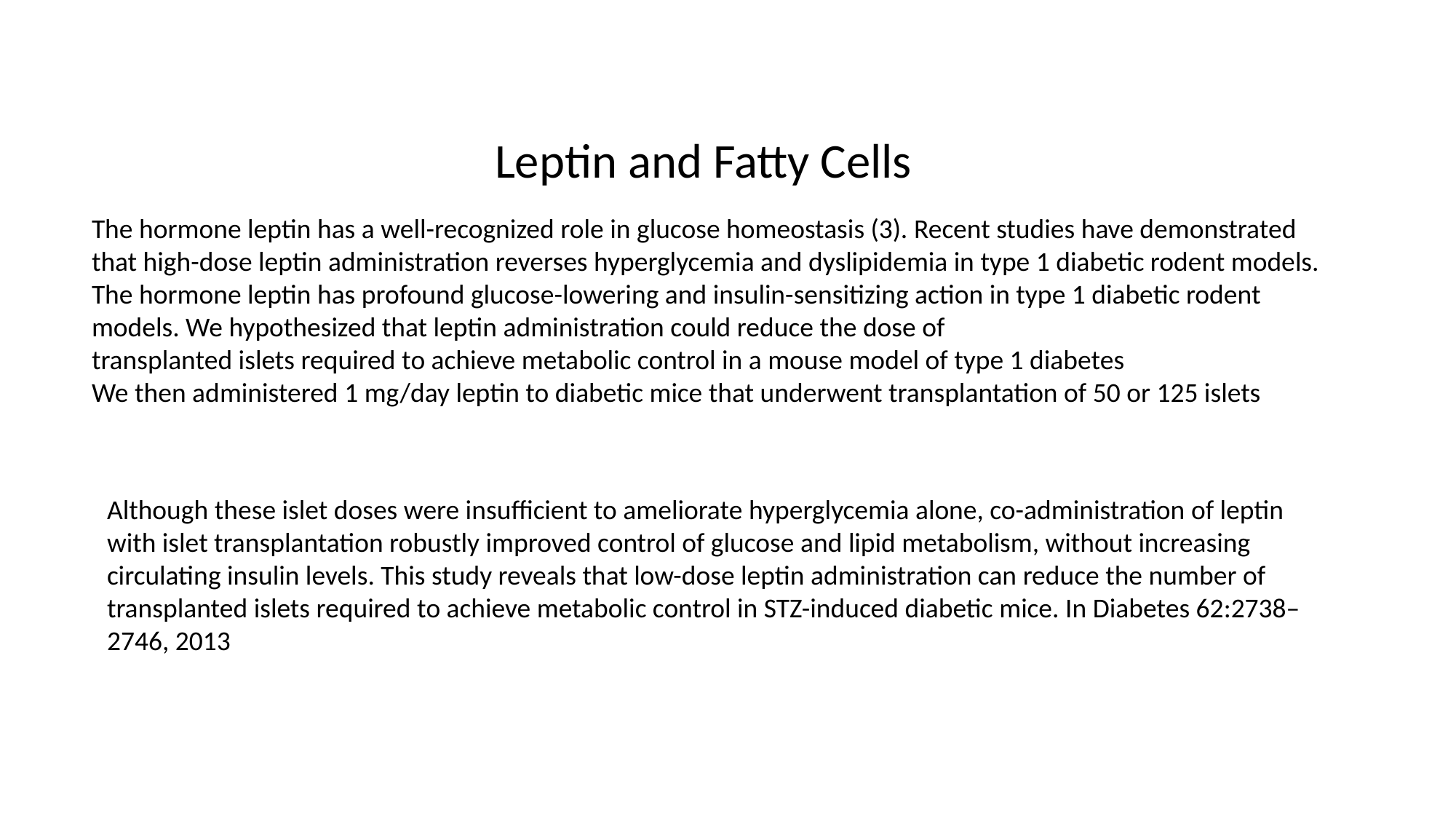

Leptin and Fatty Cells
The hormone leptin has a well-recognized role in glucose homeostasis (3). Recent studies have demonstrated that high-dose leptin administration reverses hyperglycemia and dyslipidemia in type 1 diabetic rodent models.
The hormone leptin has profound glucose-lowering and insulin-sensitizing action in type 1 diabetic rodent models. We hypothesized that leptin administration could reduce the dose of
transplanted islets required to achieve metabolic control in a mouse model of type 1 diabetes
We then administered 1 mg/day leptin to diabetic mice that underwent transplantation of 50 or 125 islets
Although these islet doses were insufficient to ameliorate hyperglycemia alone, co-administration of leptin with islet transplantation robustly improved control of glucose and lipid metabolism, without increasing circulating insulin levels. This study reveals that low-dose leptin administration can reduce the number of transplanted islets required to achieve metabolic control in STZ-induced diabetic mice. In Diabetes 62:2738–2746, 2013